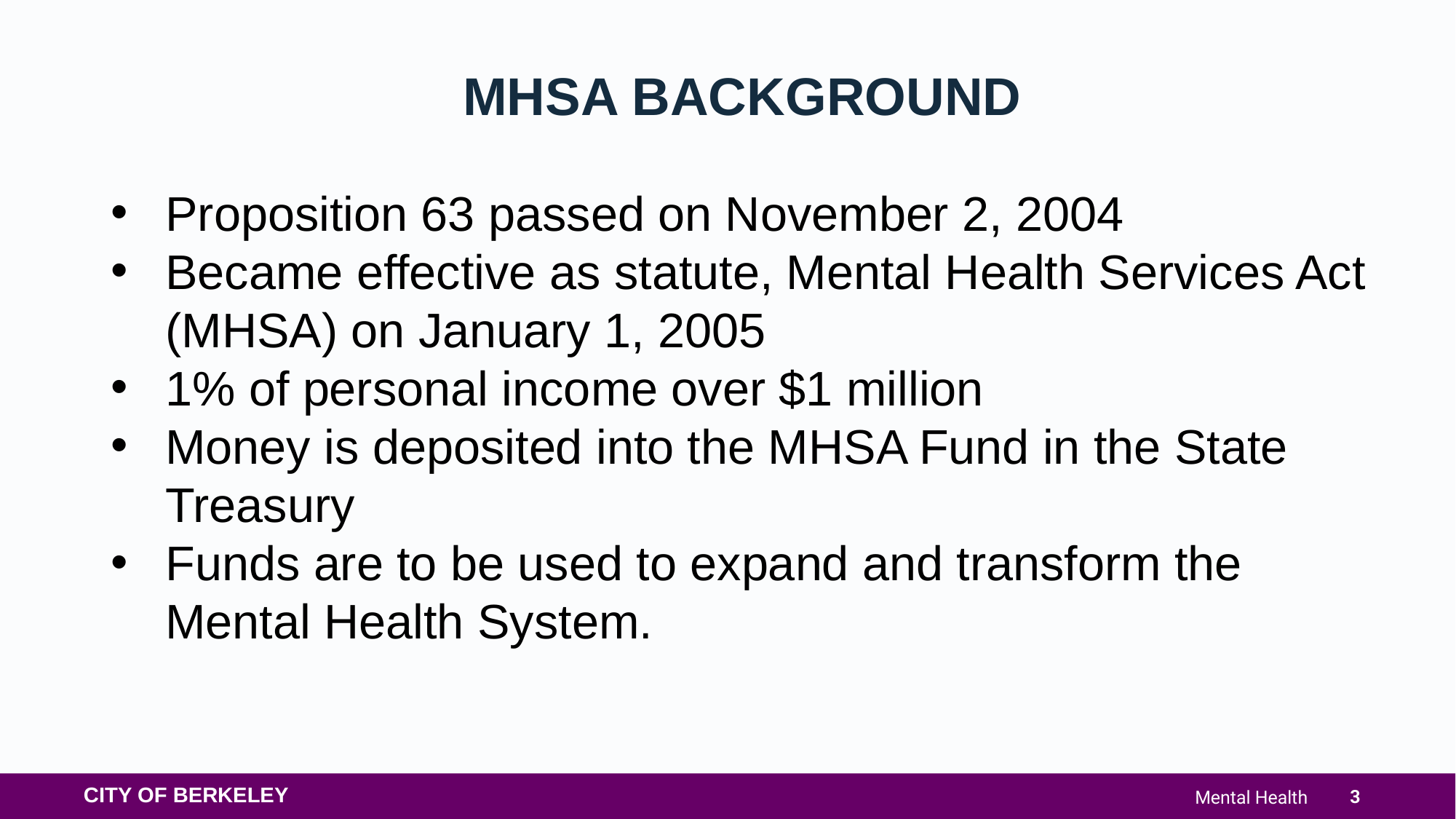

MHSA BACKGROUND
Proposition 63 passed on November 2, 2004
Became effective as statute, Mental Health Services Act (MHSA) on January 1, 2005
1% of personal income over $1 million
Money is deposited into the MHSA Fund in the State Treasury
Funds are to be used to expand and transform the Mental Health System.

3